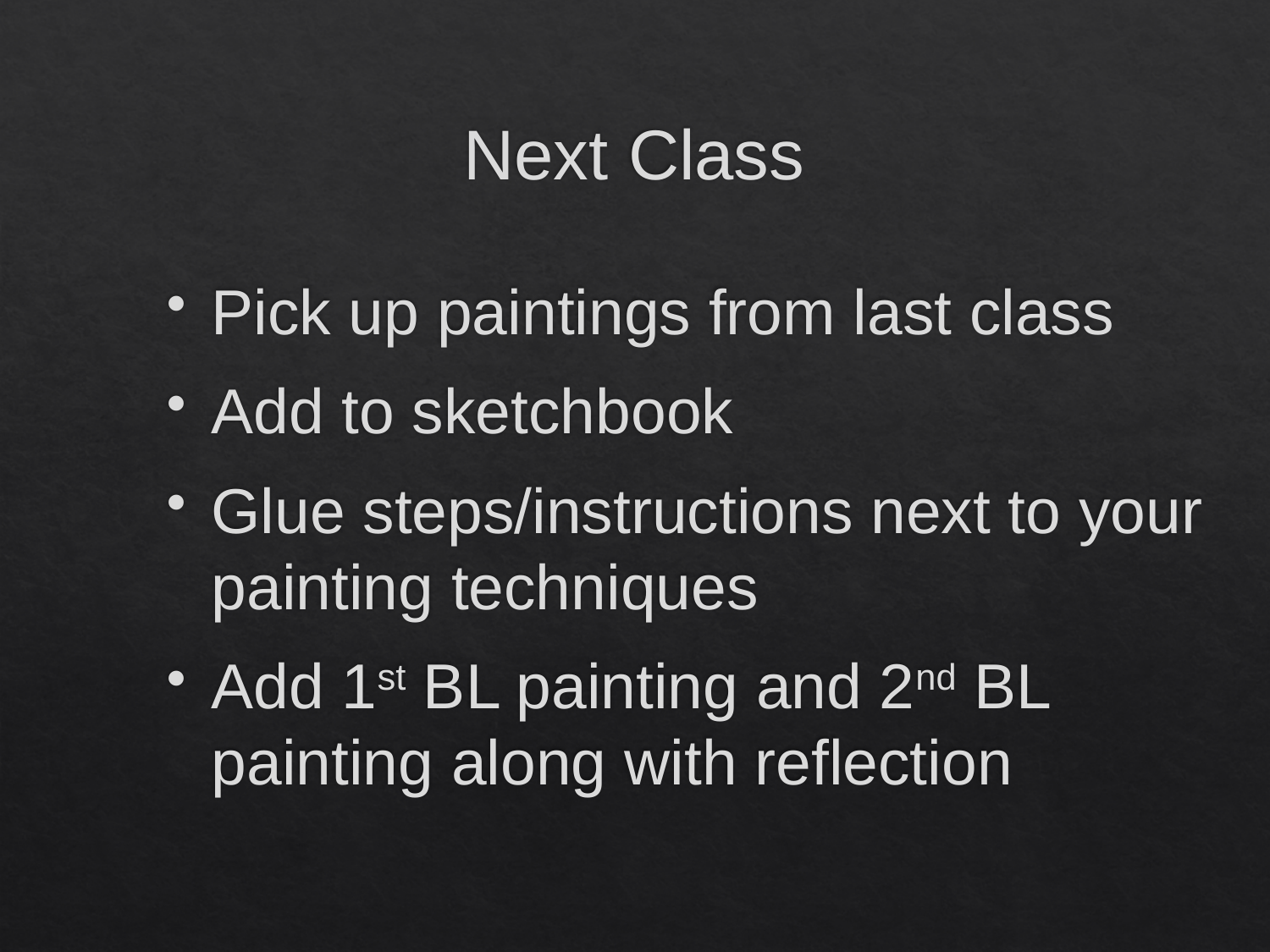

# Next Class
Pick up paintings from last class
Add to sketchbook
Glue steps/instructions next to your painting techniques
Add 1st BL painting and 2nd BL painting along with reflection